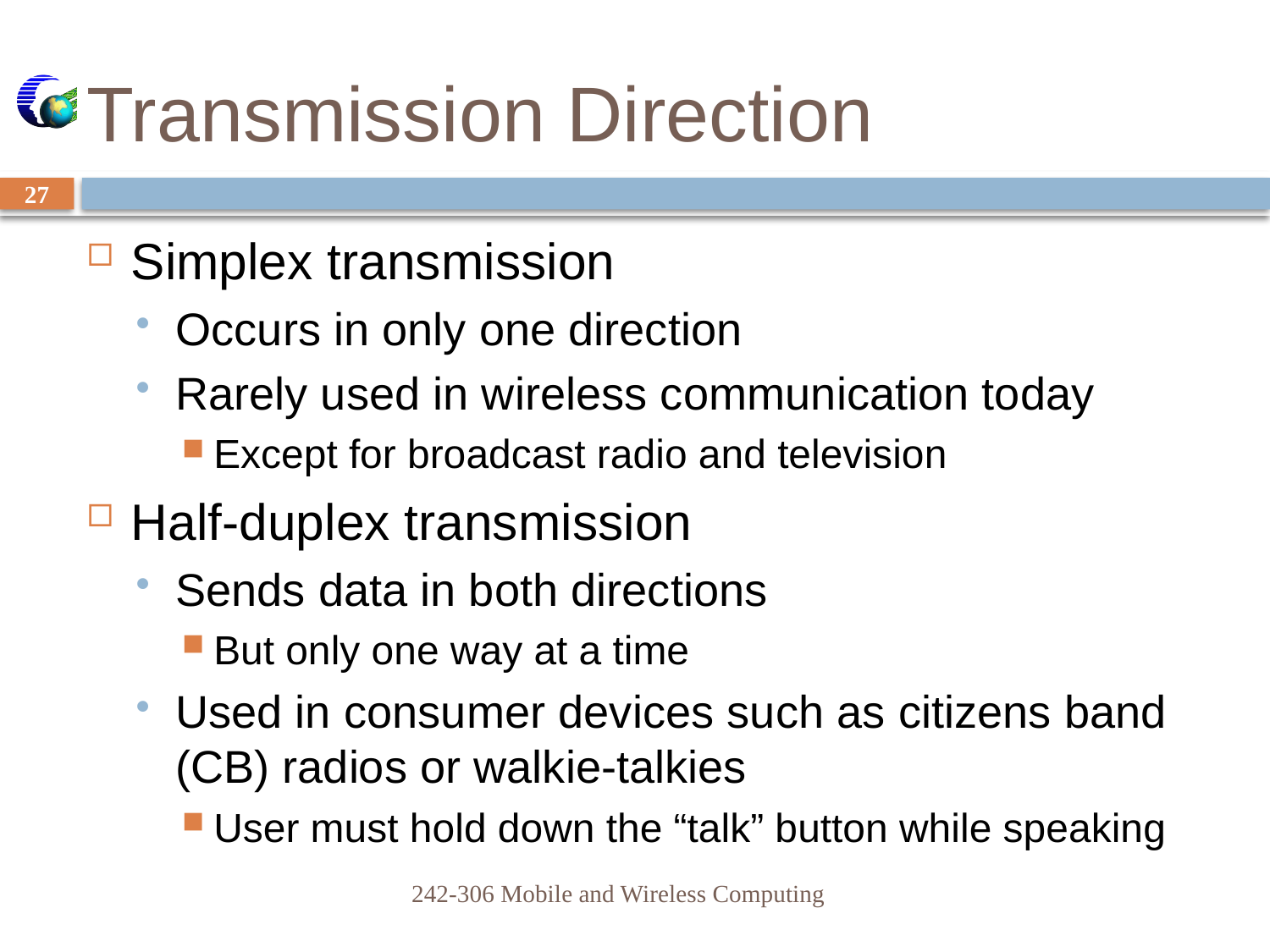

# Transmission Direction
27
Simplex transmission
Occurs in only one direction
Rarely used in wireless communication today
Except for broadcast radio and television
Half-duplex transmission
Sends data in both directions
But only one way at a time
Used in consumer devices such as citizens band (CB) radios or walkie-talkies
User must hold down the “talk” button while speaking
242-306 Mobile and Wireless Computing